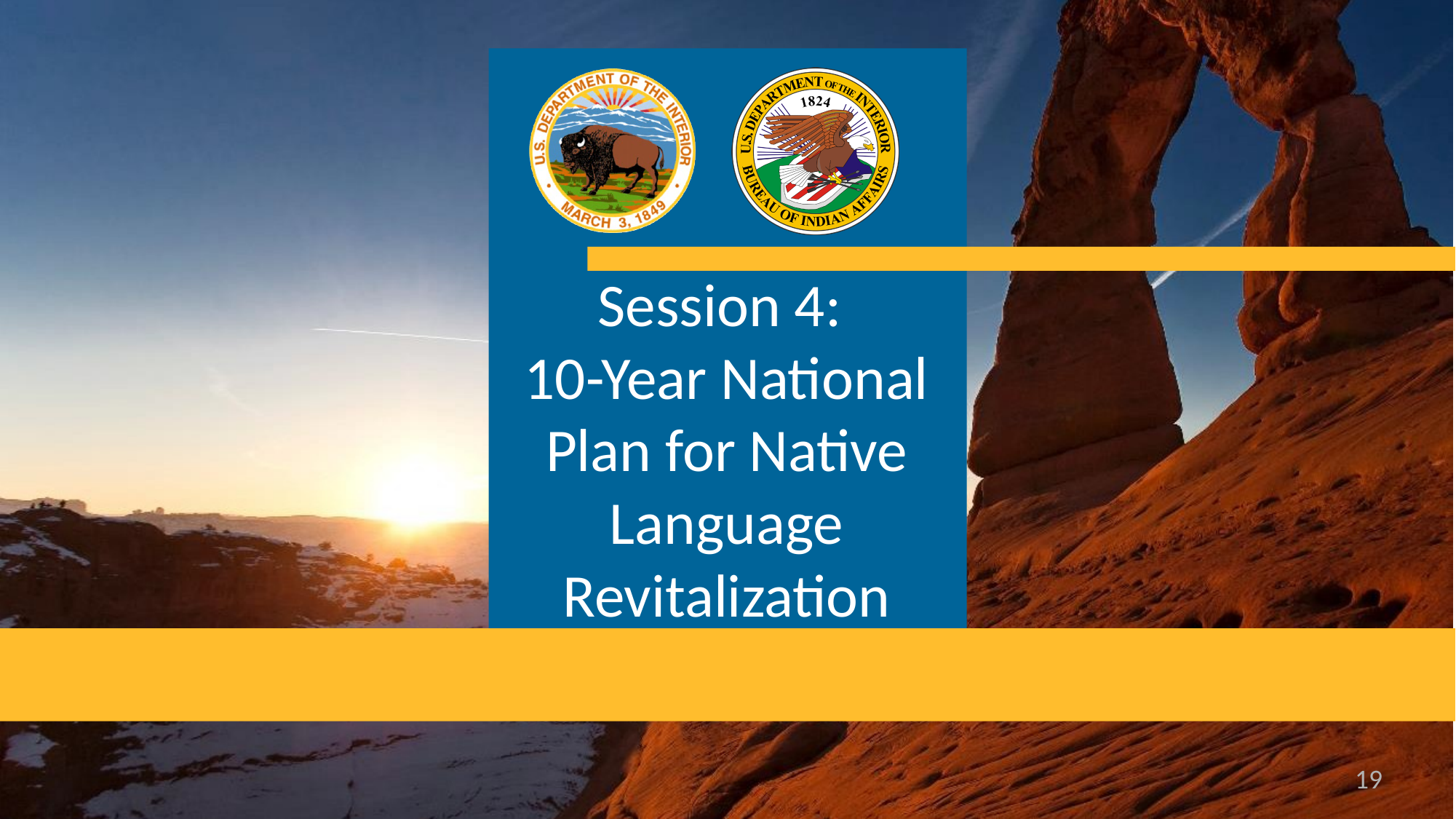

# Session 4: 10-Year National Plan for Native Language Revitalization
19